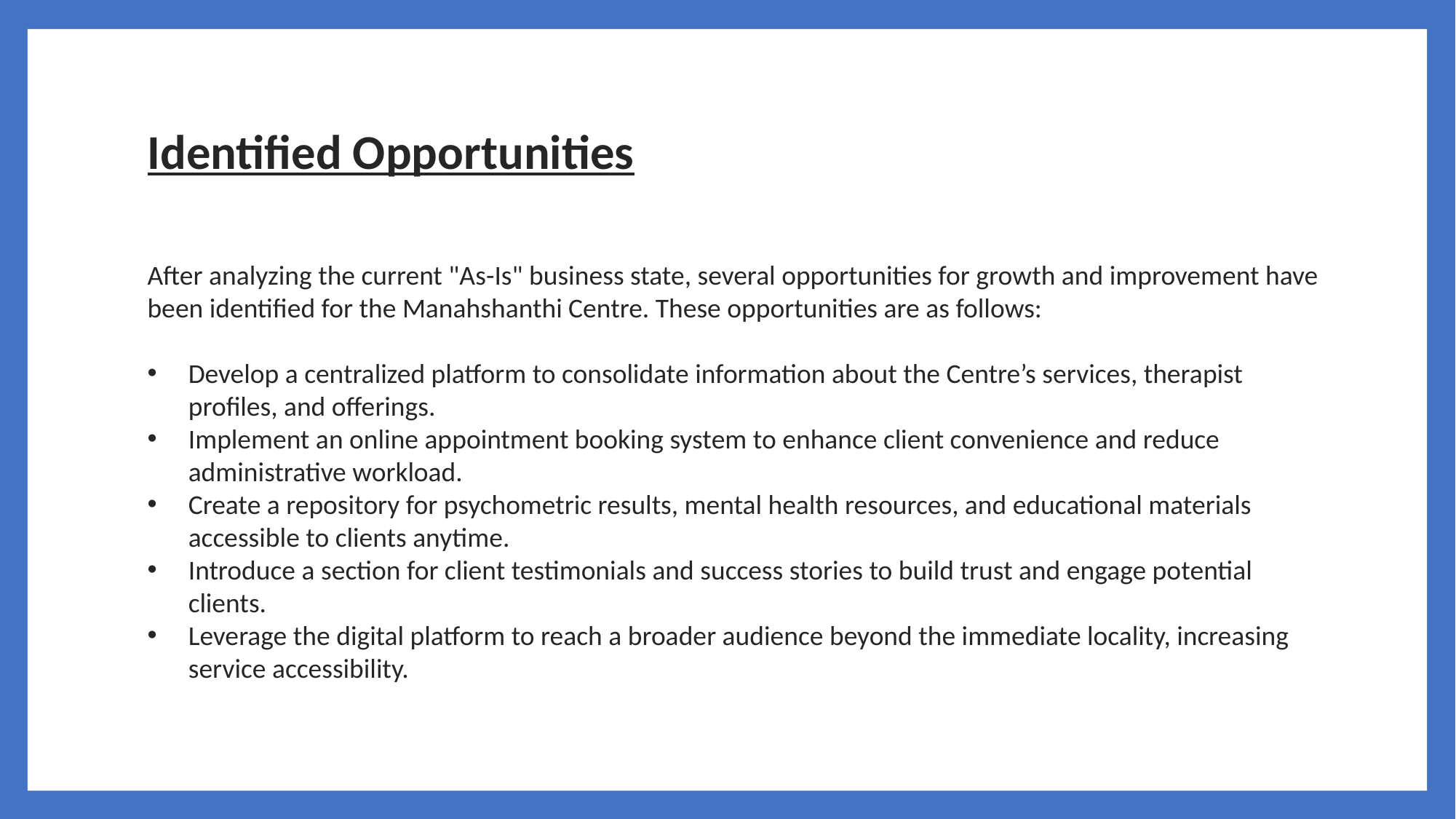

# Identified Opportunities
After analyzing the current "As-Is" business state, several opportunities for growth and improvement have been identified for the Manahshanthi Centre. These opportunities are as follows:

Develop a centralized platform to consolidate information about the Centre’s services, therapist profiles, and offerings.
Implement an online appointment booking system to enhance client convenience and reduce administrative workload.
Create a repository for psychometric results, mental health resources, and educational materials accessible to clients anytime.
Introduce a section for client testimonials and success stories to build trust and engage potential clients.
Leverage the digital platform to reach a broader audience beyond the immediate locality, increasing service accessibility.